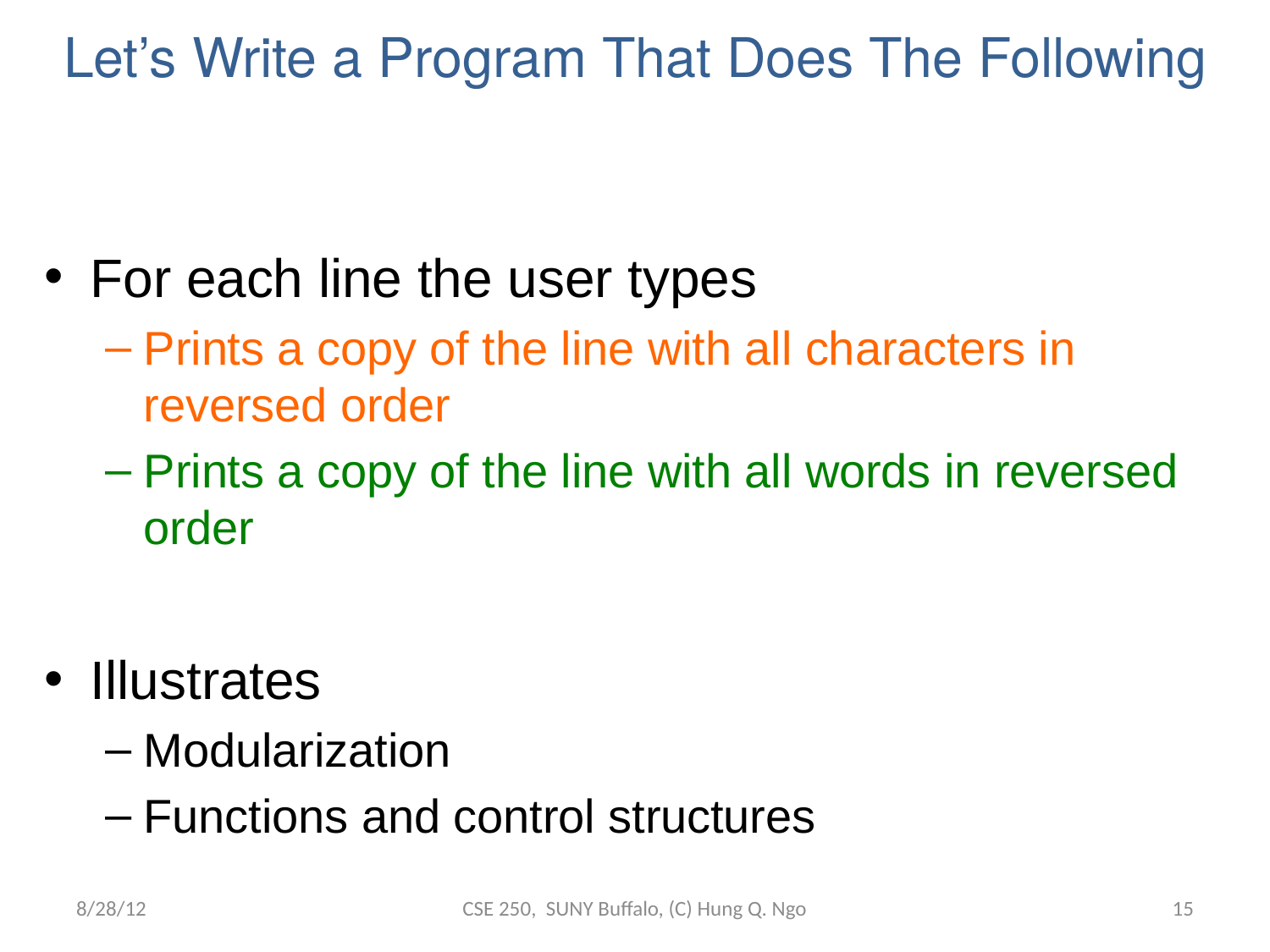

# Let’s Write a Program That Does The Following

For each line the user types
Prints a copy of the line with all characters in reversed order
Prints a copy of the line with all words in reversed order

Illustrates
Modularization
Functions and control structures
8/28/12
CSE 250,  SUNY Buffalo, (C) Hung Q. Ngo
15